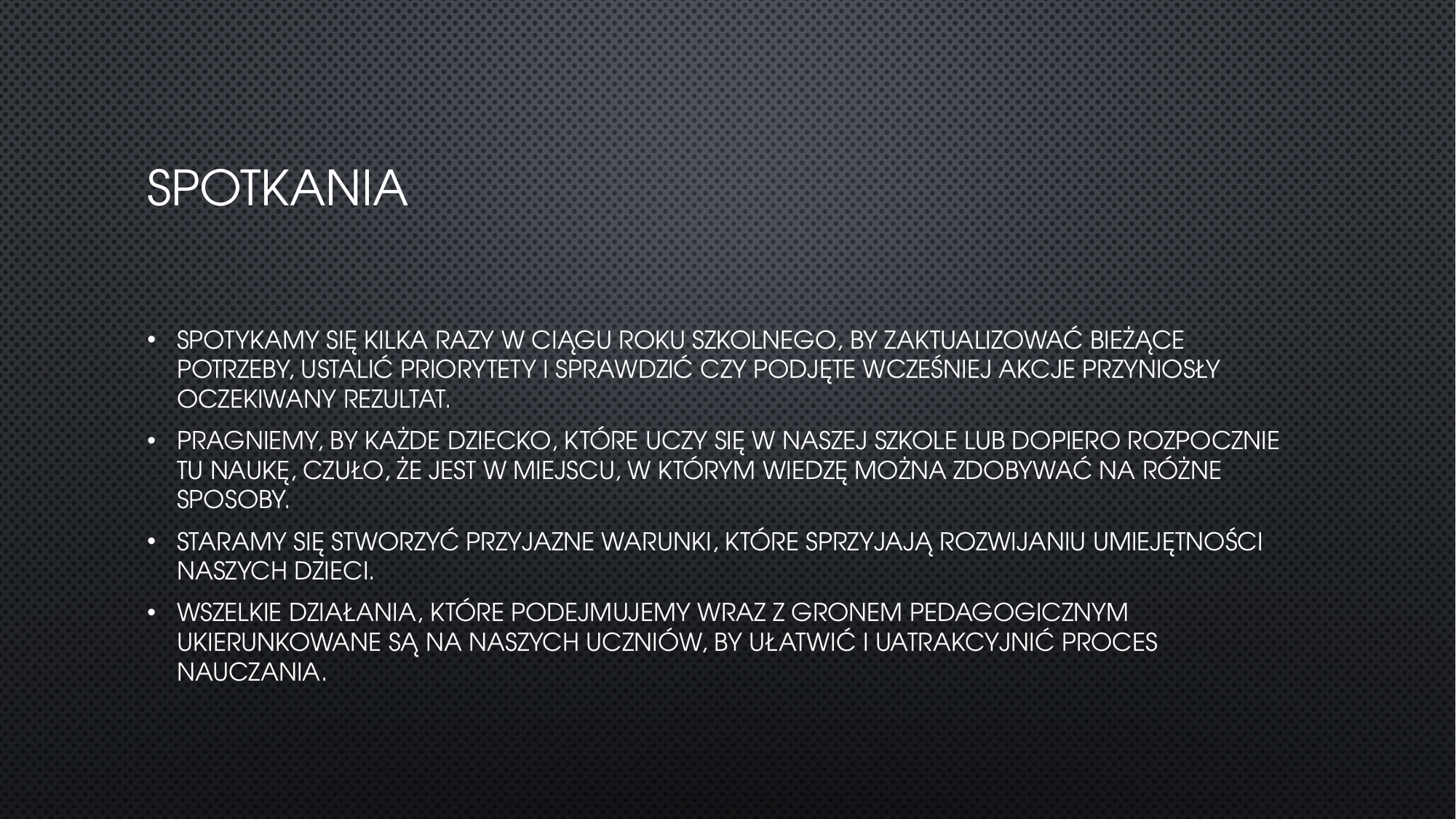

# spotkania
Spotykamy się kilka razy w ciągu roku szkolnego, by zaktualizować bieżące potrzeby, ustalić priorytety i sprawdzić czy podjęte wcześniej akcje przyniosły oczekiwany rezultat.
Pragniemy, by każde dziecko, które uczy się w naszej szkole lub dopiero rozpocznie tu naukę, czuło, że jest w miejscu, w którym wiedzę można zdobywać na różne sposoby.
Staramy się stworzyć przyjazne warunki, które sprzyjają rozwijaniu umiejętności naszych dzieci.
Wszelkie działania, które podejmujemy wraz z gronem pedagogicznym ukierunkowane są na naszych uczniów, by ułatwić i uatrakcyjnić proces nauczania.